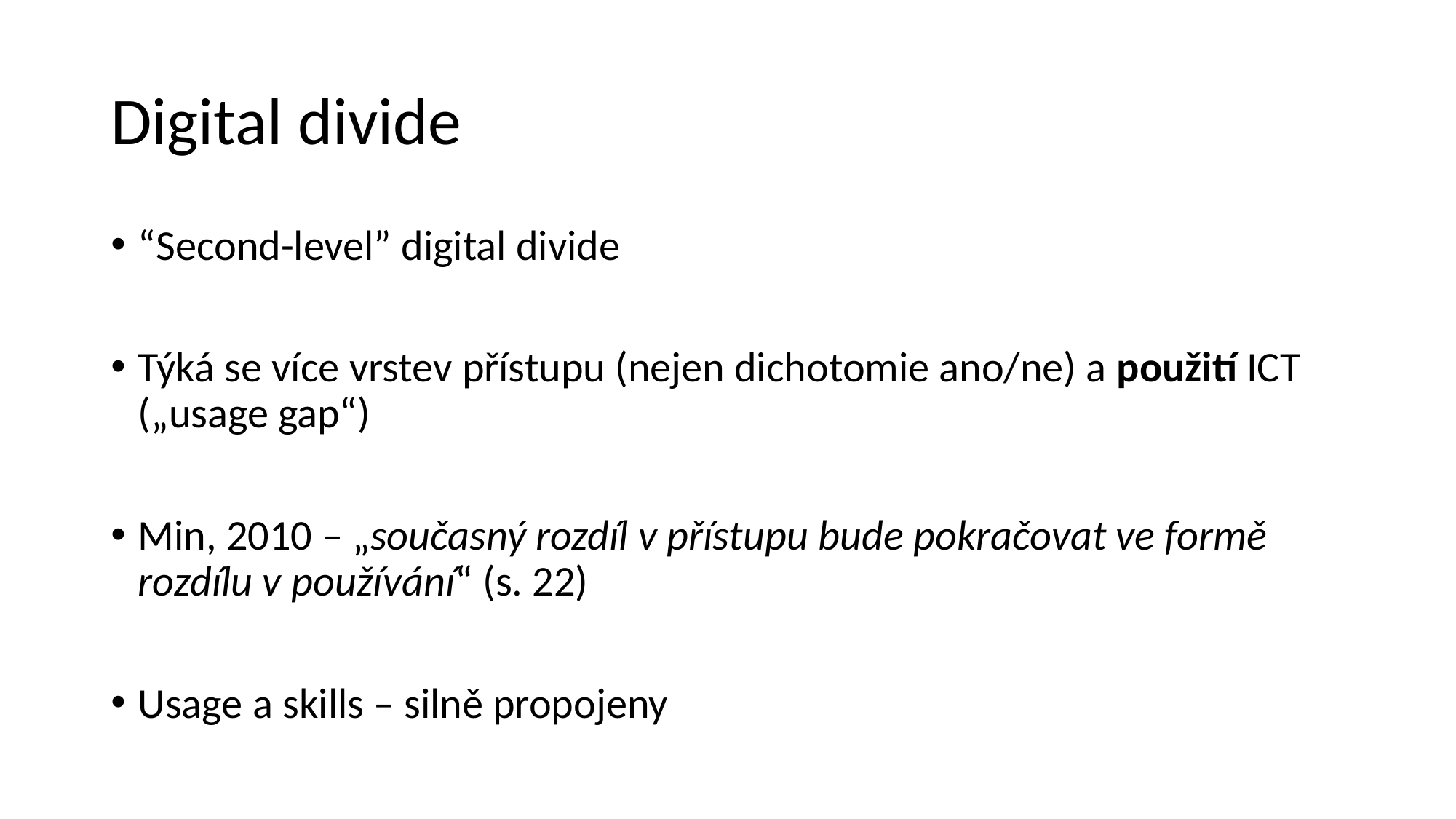

# Digital divide
“Second-level” digital divide

Týká se více vrstev přístupu (nejen dichotomie ano/ne) a použití ICT („usage gap“)

Min, 2010 – „současný rozdíl v přístupu bude pokračovat ve formě rozdílu v používání“ (s. 22)

Usage a skills – silně propojeny